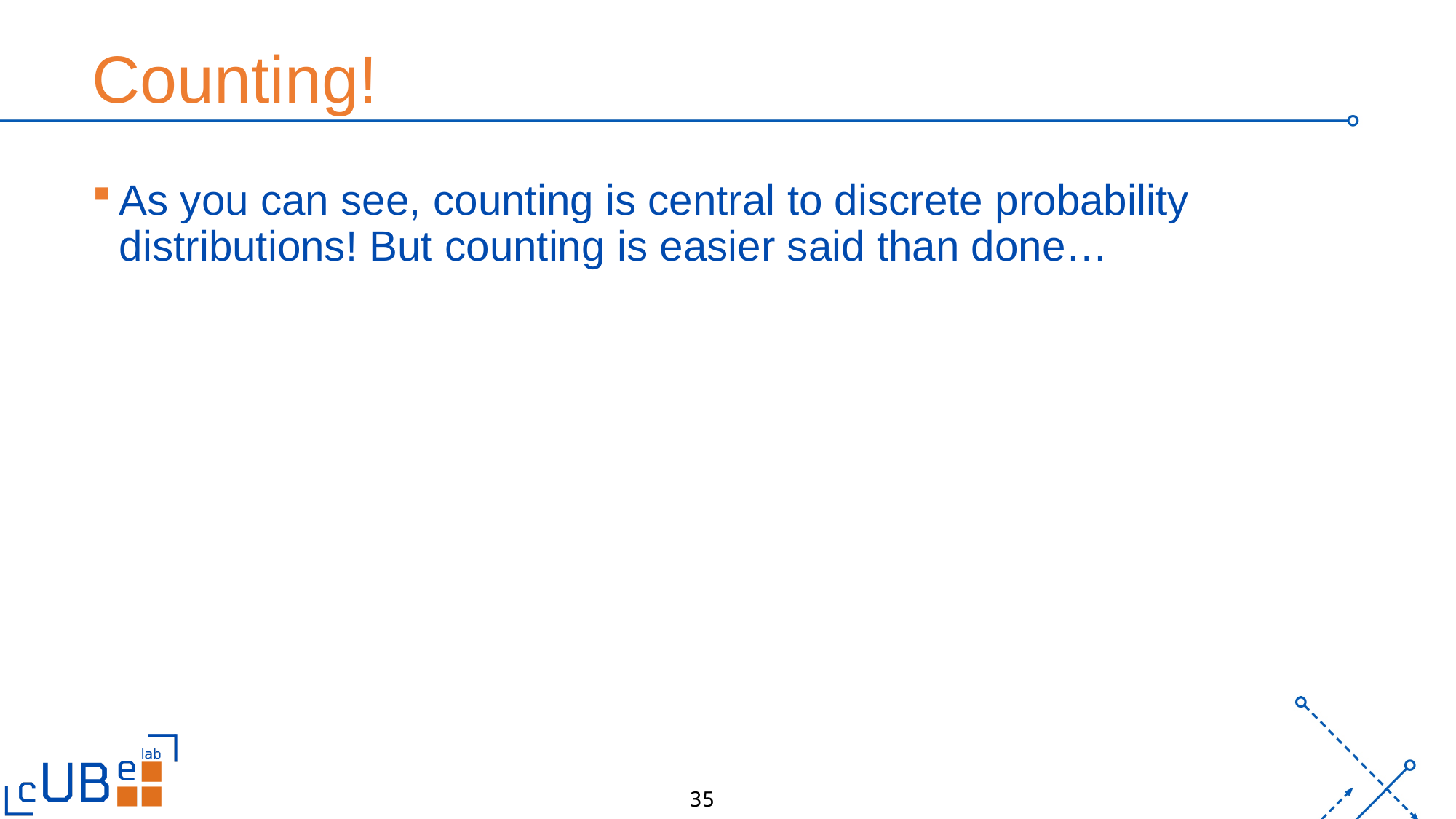

# Counting!
As you can see, counting is central to discrete probability distributions! But counting is easier said than done…
35